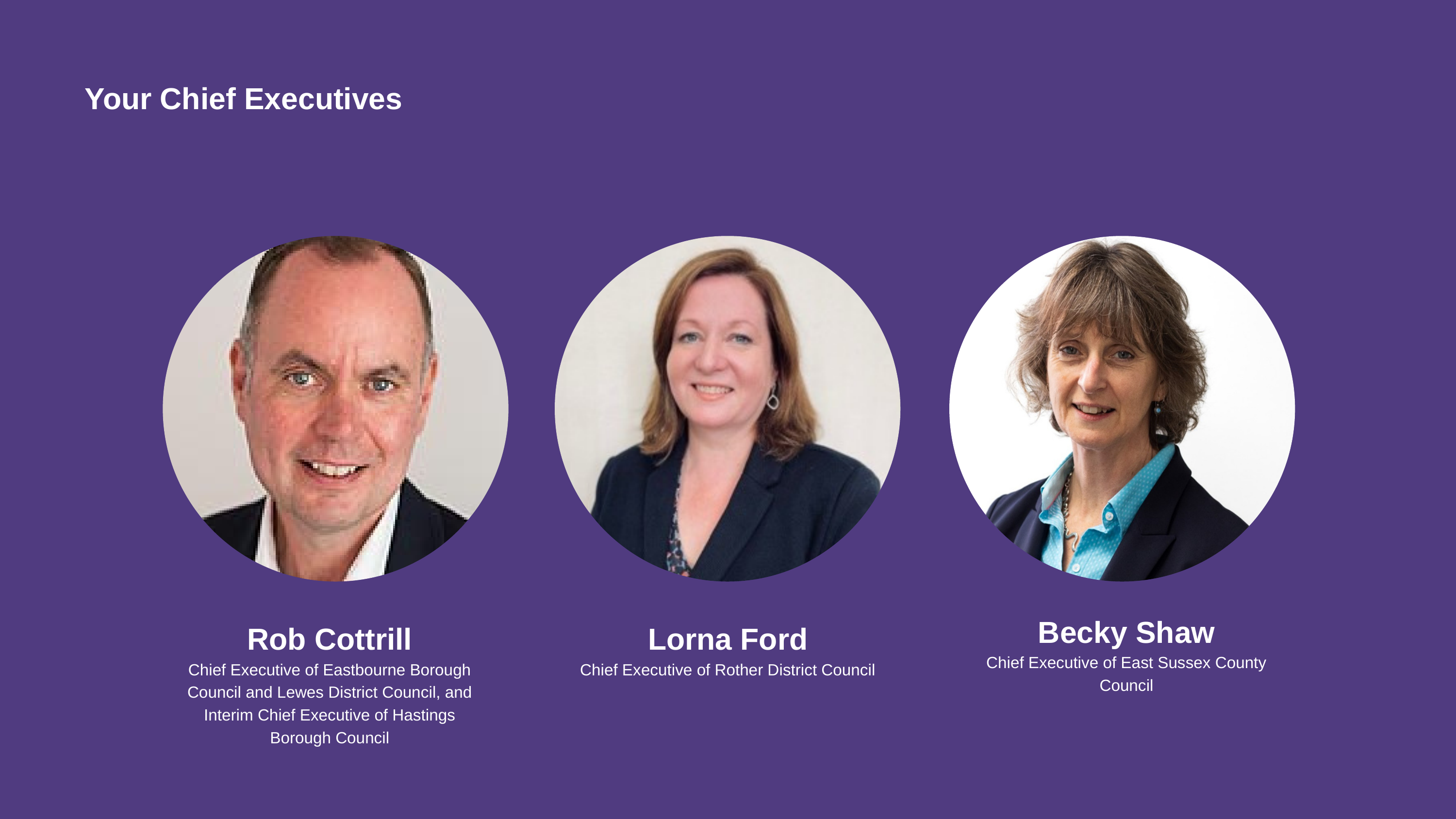

Your Chief Executives

Becky Shaw
Chief Executive of East Sussex County Council
Rob Cottrill
Chief Executive of Eastbourne Borough Council and Lewes District Council, and Interim Chief Executive of Hastings Borough Council
Lorna Ford
Chief Executive of Rother District Council